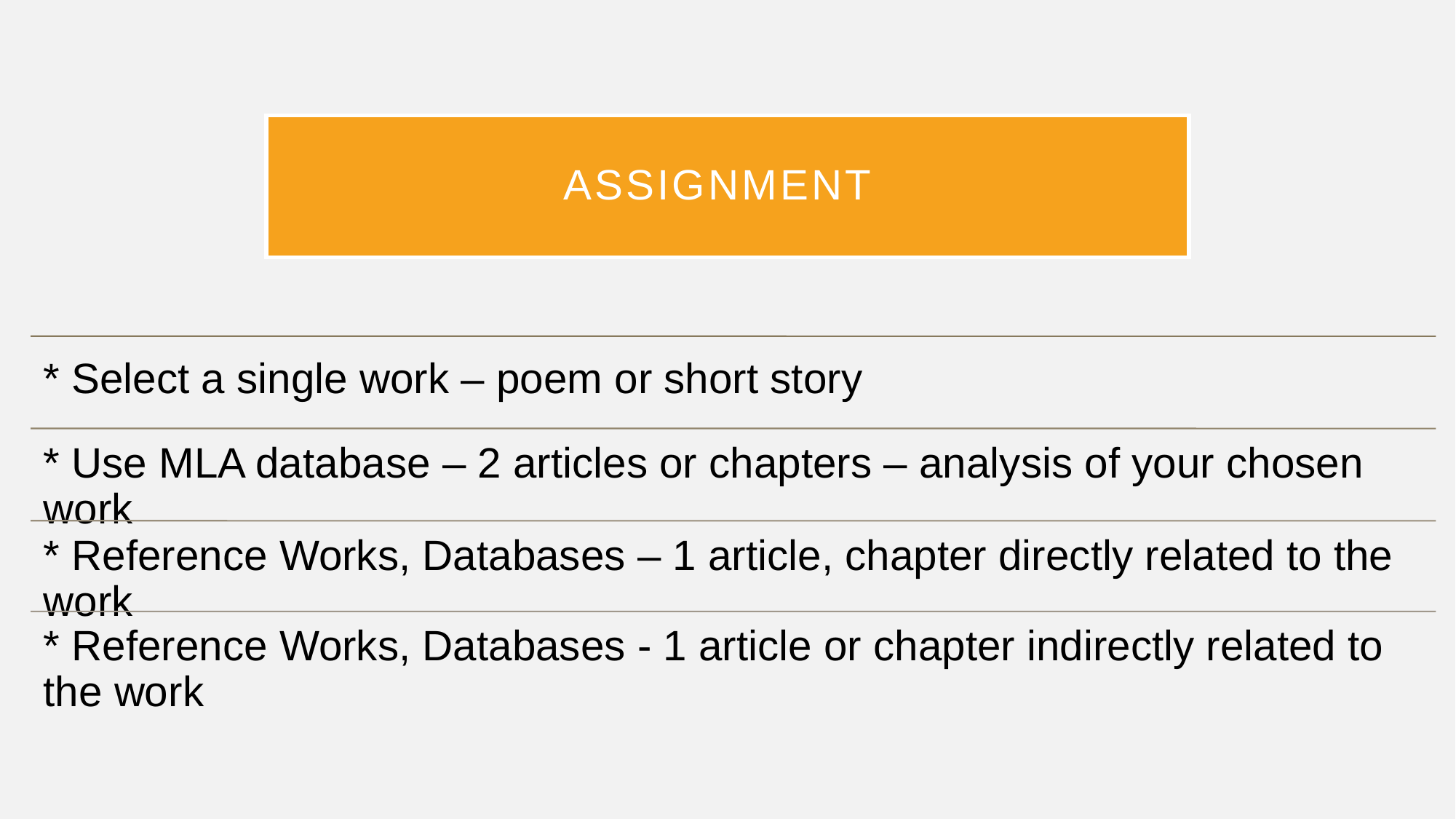

# assignment
* Select a single work – poem or short story
* Use MLA database – 2 articles or chapters – analysis of your chosen work
* Reference Works, Databases – 1 article, chapter directly related to the work
* Reference Works, Databases - 1 article or chapter indirectly related to the work